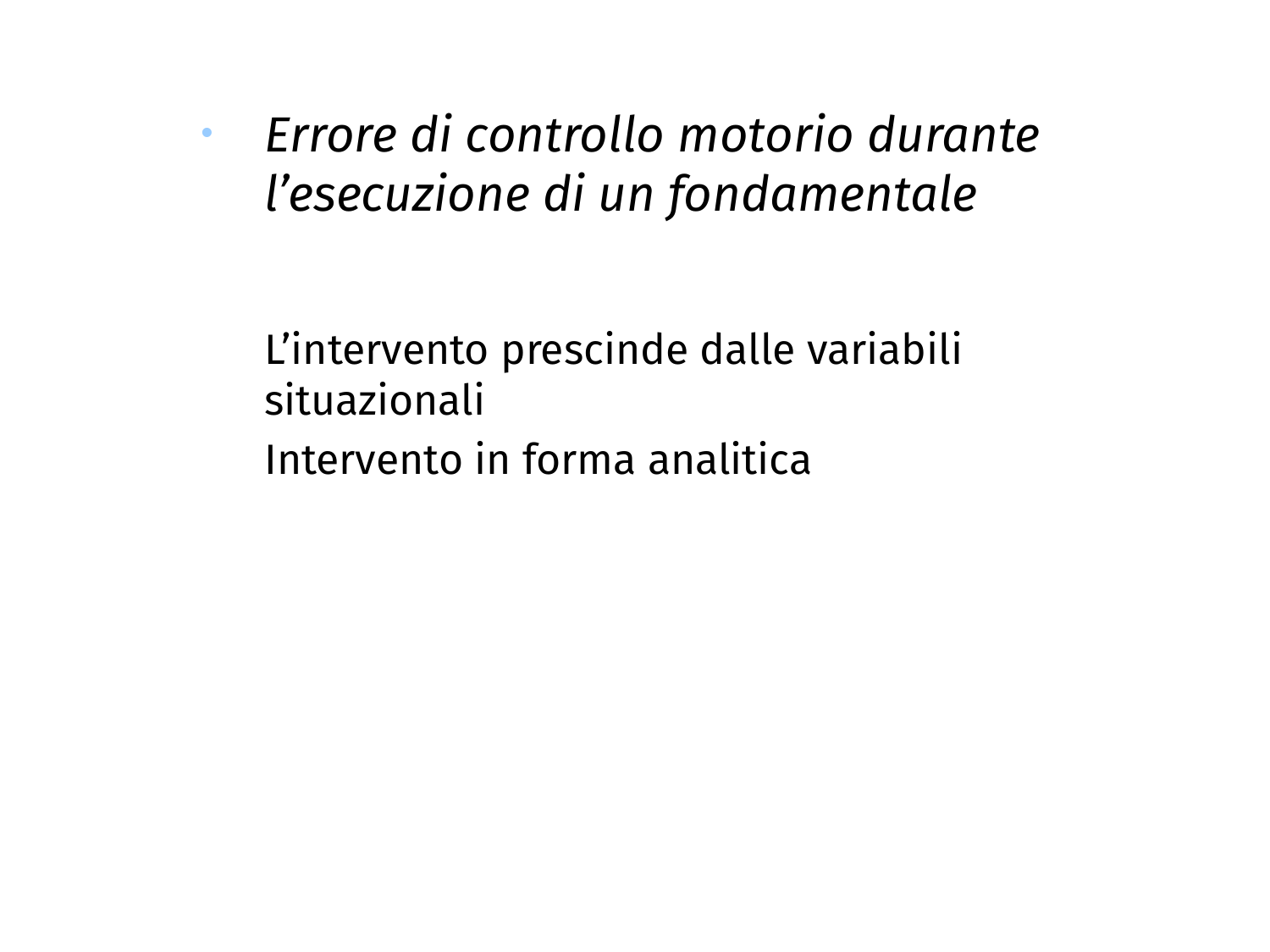

Errore di controllo motorio durante l’esecuzione di un fondamentale
L’intervento prescinde dalle variabili situazionali
Intervento in forma analitica